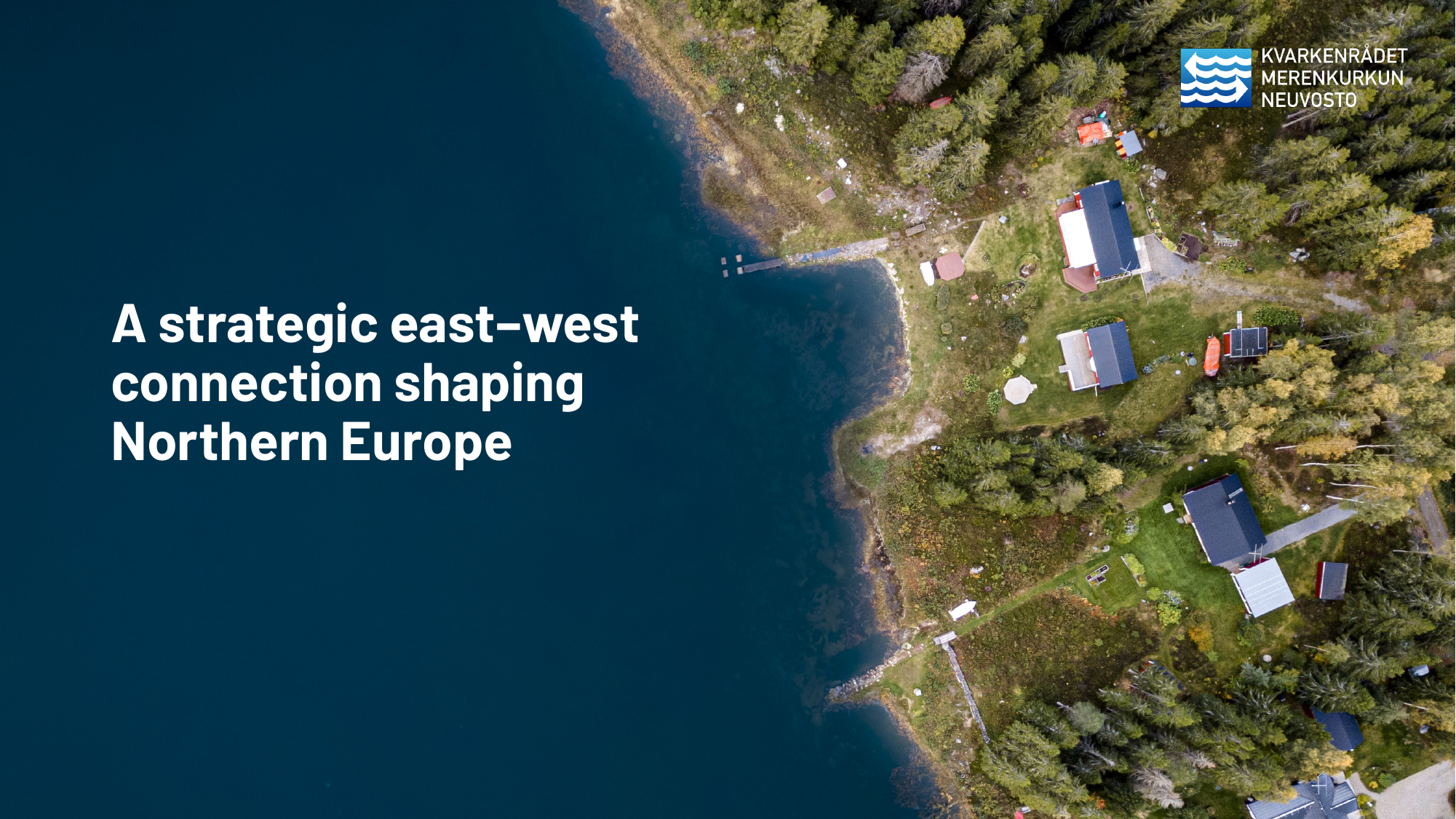

# A strategic east–west connection shaping Northern Europe